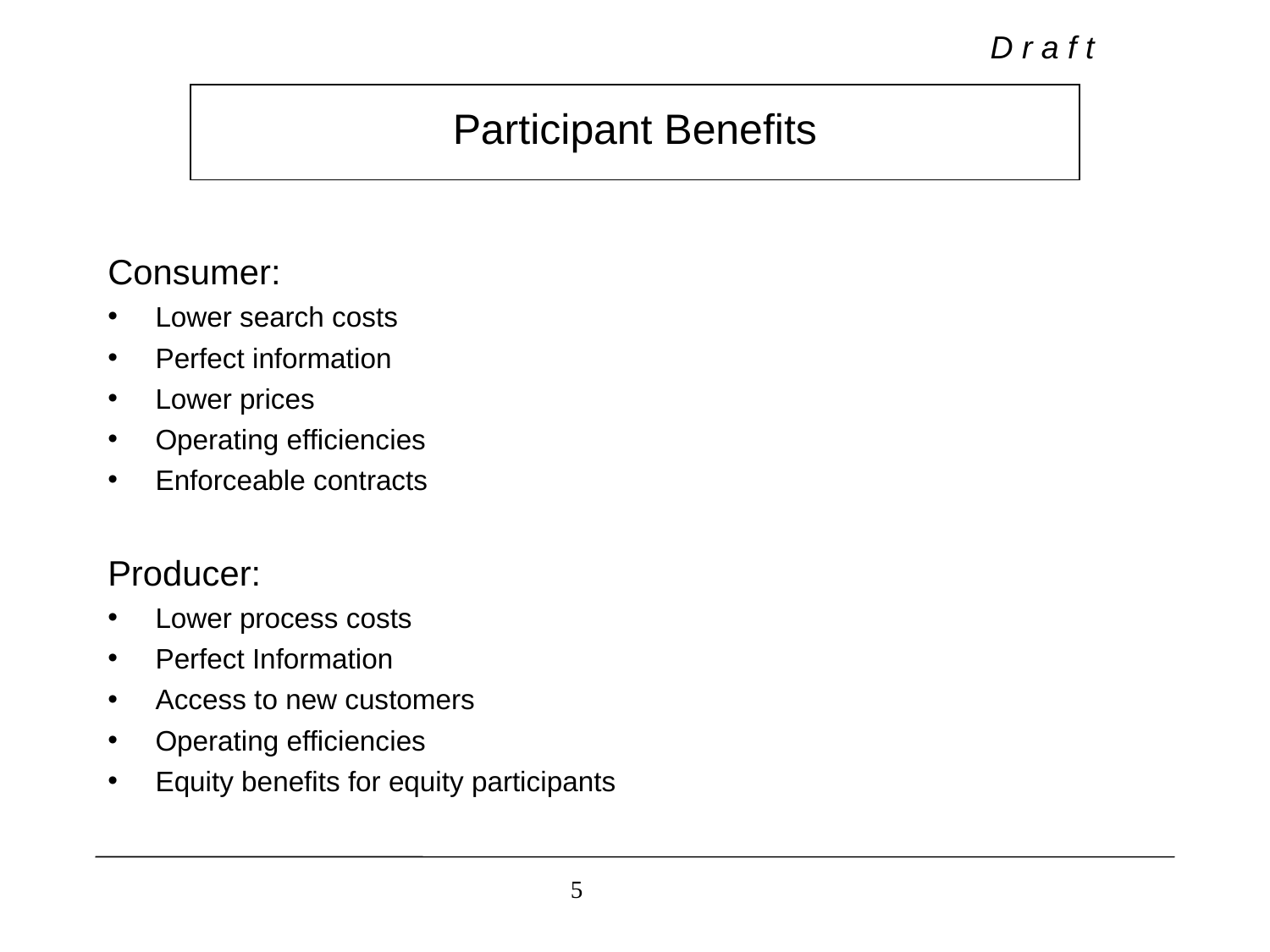

# Participant Benefits

Consumer:
Lower search costs
Perfect information
Lower prices
Operating efficiencies
Enforceable contracts

Producer:
Lower process costs
Perfect Information
Access to new customers
Operating efficiencies
Equity benefits for equity participants
5